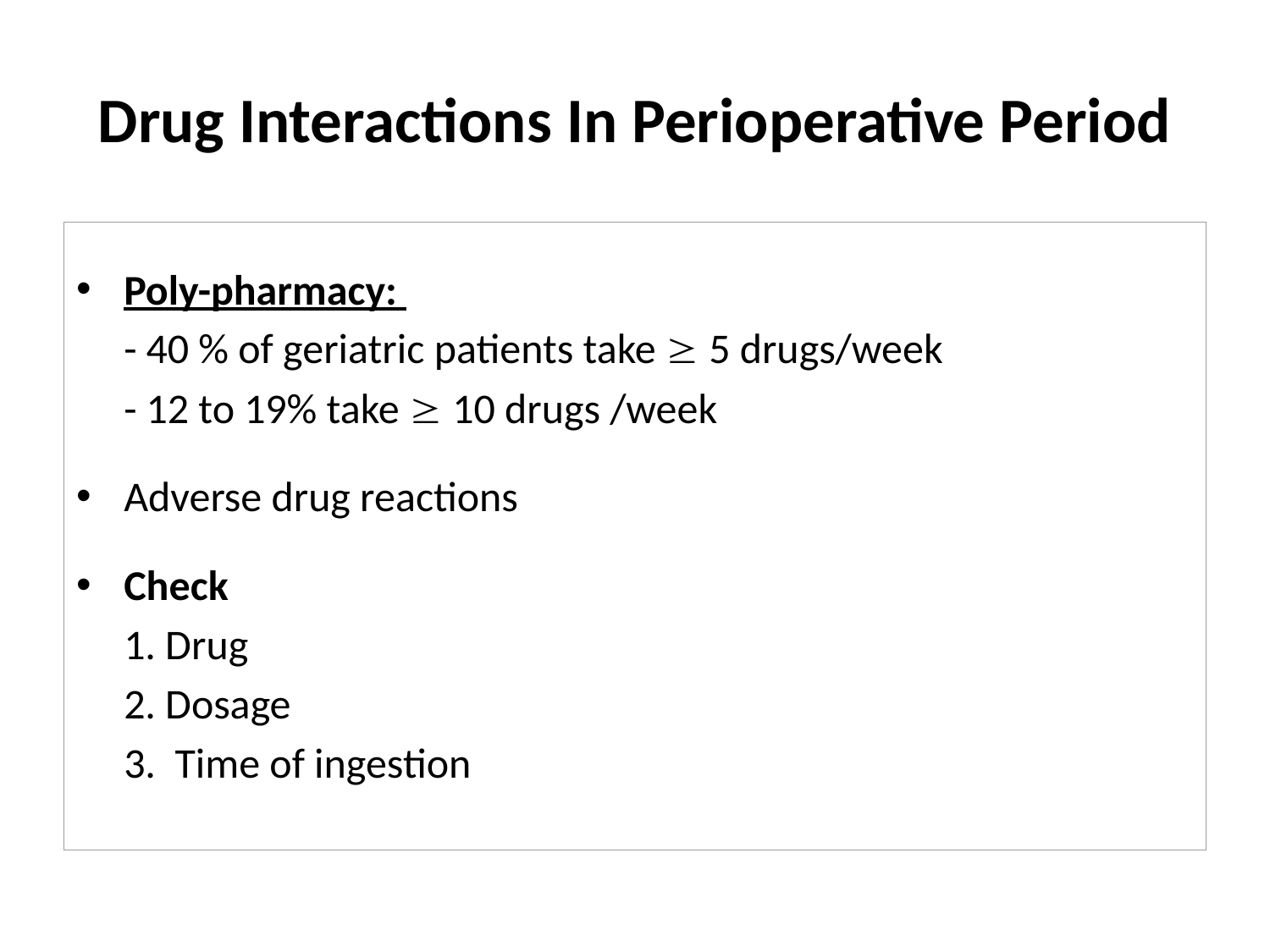

# Drug Interactions In Perioperative Period

Poly-pharmacy:
     - 40 % of geriatric patients take ≥ 5 drugs/week
     - 12 to 19% take ≥ 10 drugs /week

Adverse drug reactions

Check
     1. Drug
     2. Dosage
     3.  Time of ingestion